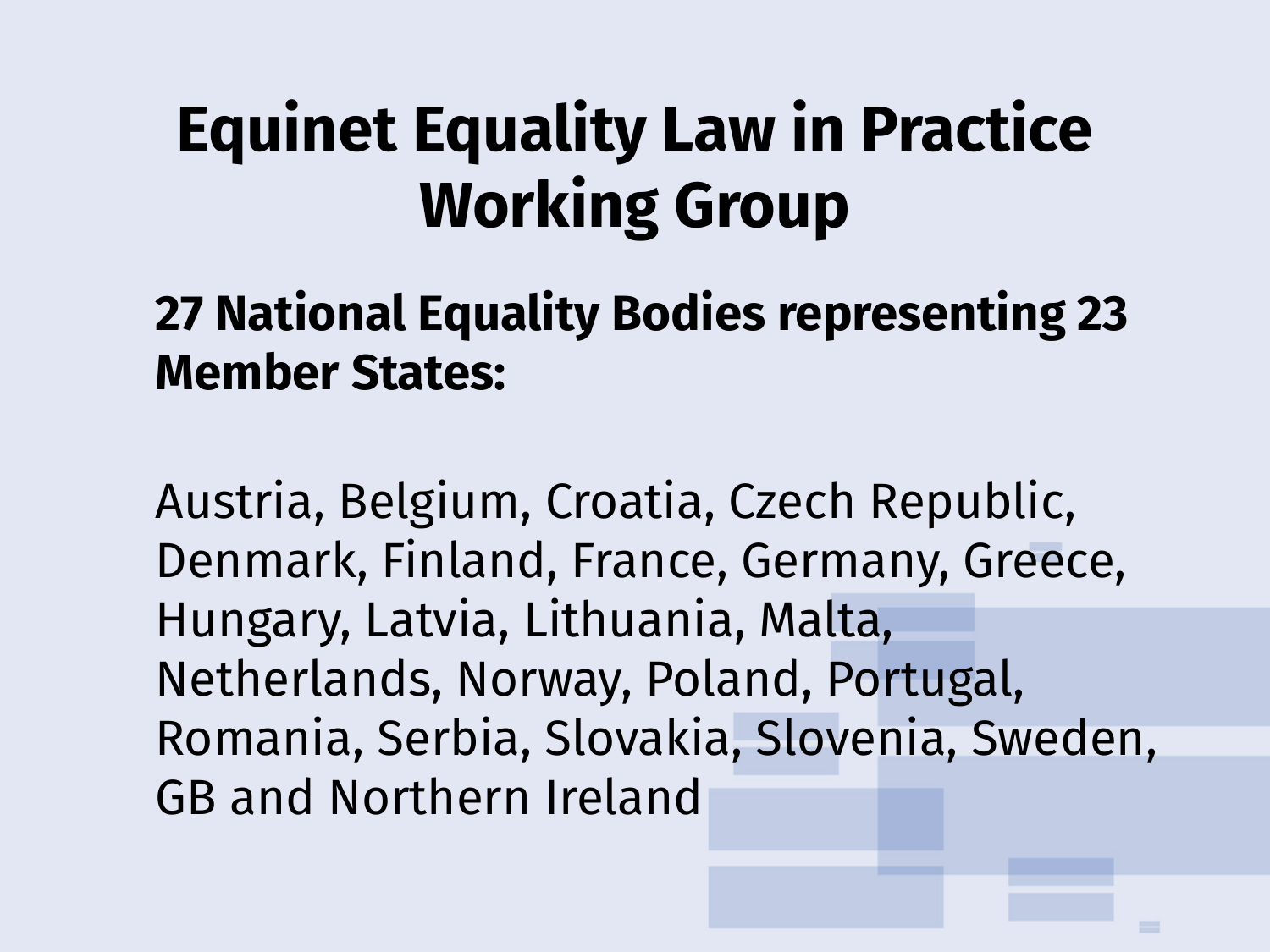

# Equinet Equality Law in Practice Working Group
	27 National Equality Bodies representing 23 Member States:
Austria, Belgium, Croatia, Czech Republic, Denmark, Finland, France, Germany, Greece, Hungary, Latvia, Lithuania, Malta, Netherlands, Norway, Poland, Portugal, Romania, Serbia, Slovakia, Slovenia, Sweden, GB and Northern Ireland